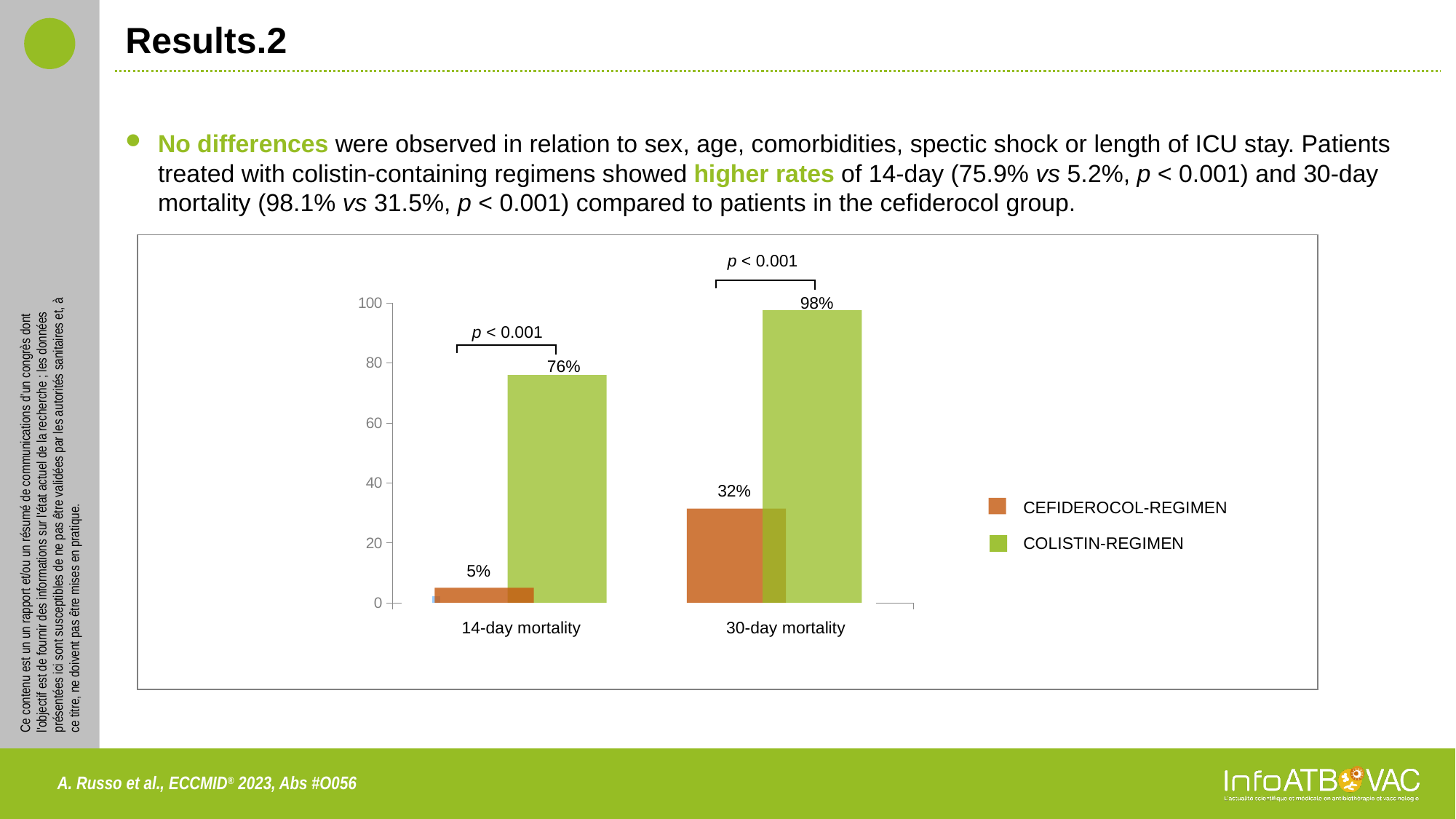

# Results.2
No differences were observed in relation to sex, age, comorbidities, spectic shock or length of ICU stay. Patients treated with colistin-containing regimens showed higher rates of 14-day (75.9% vs 5.2%, p < 0.001) and 30-day mortality (98.1% vs 31.5%, p < 0.001) compared to patients in the cefiderocol group.

p < 0.001

98%

### Chart

| Category | Valeur Y 1 |
|---|---|
p < 0.001

76%

32%
CEFIDEROCOL-REGIMEN

COLISTIN-REGIMEN

5%

14-day mortality
30-day mortality
A. Russo et al., ECCMID® 2023, Abs #O056